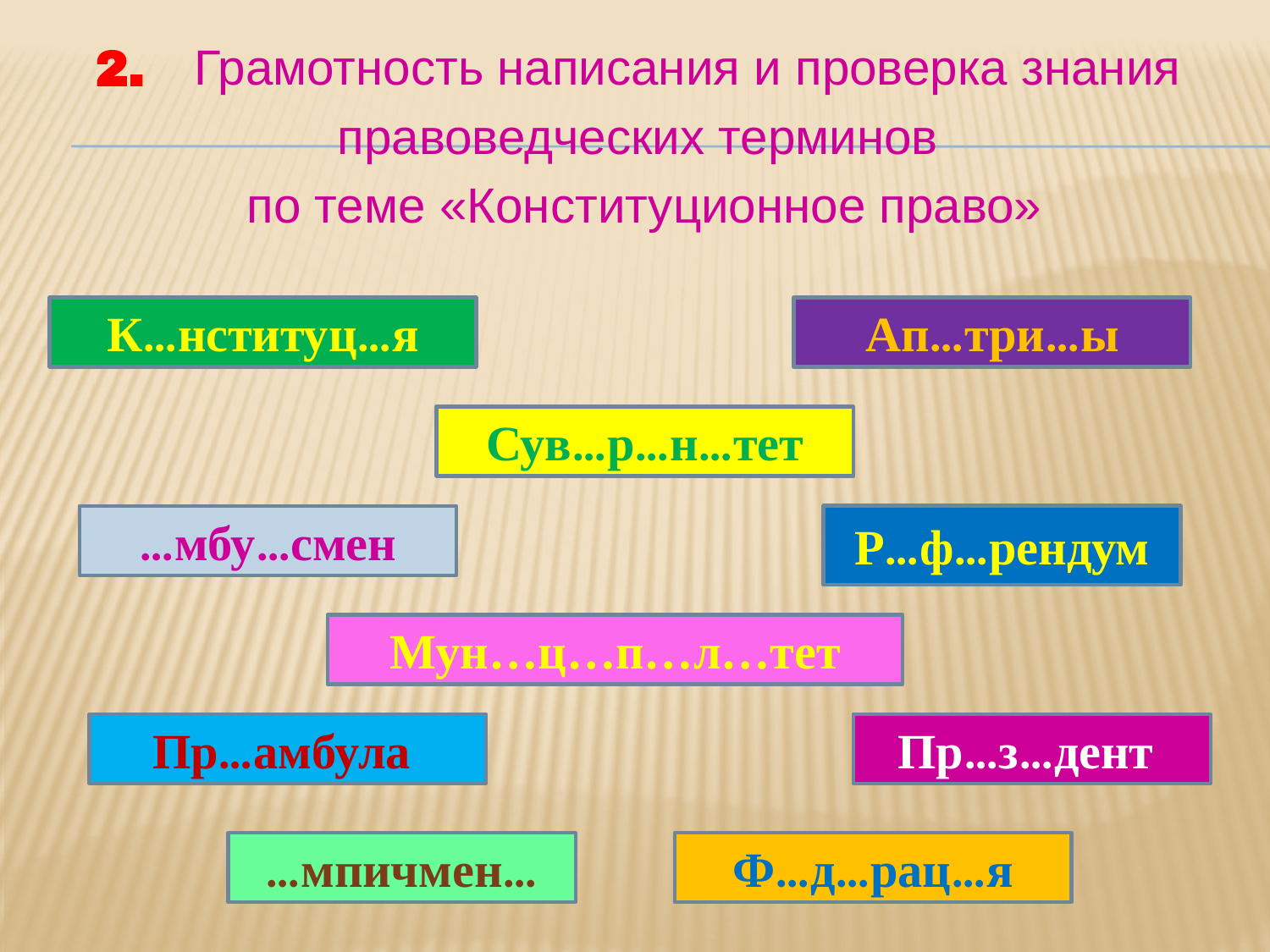

2.   Грамотность написания и проверка знания
правоведческих терминов
по теме «Конституционное право»
К…нституц…я
Ап…три…ы
Сув…р…н…тет
…мбу…смен
Р…ф…рендум
Мун…ц…п…л…тет
Пр…амбула
Пр…з…дент
…мпичмен…
Ф…д…рац…я